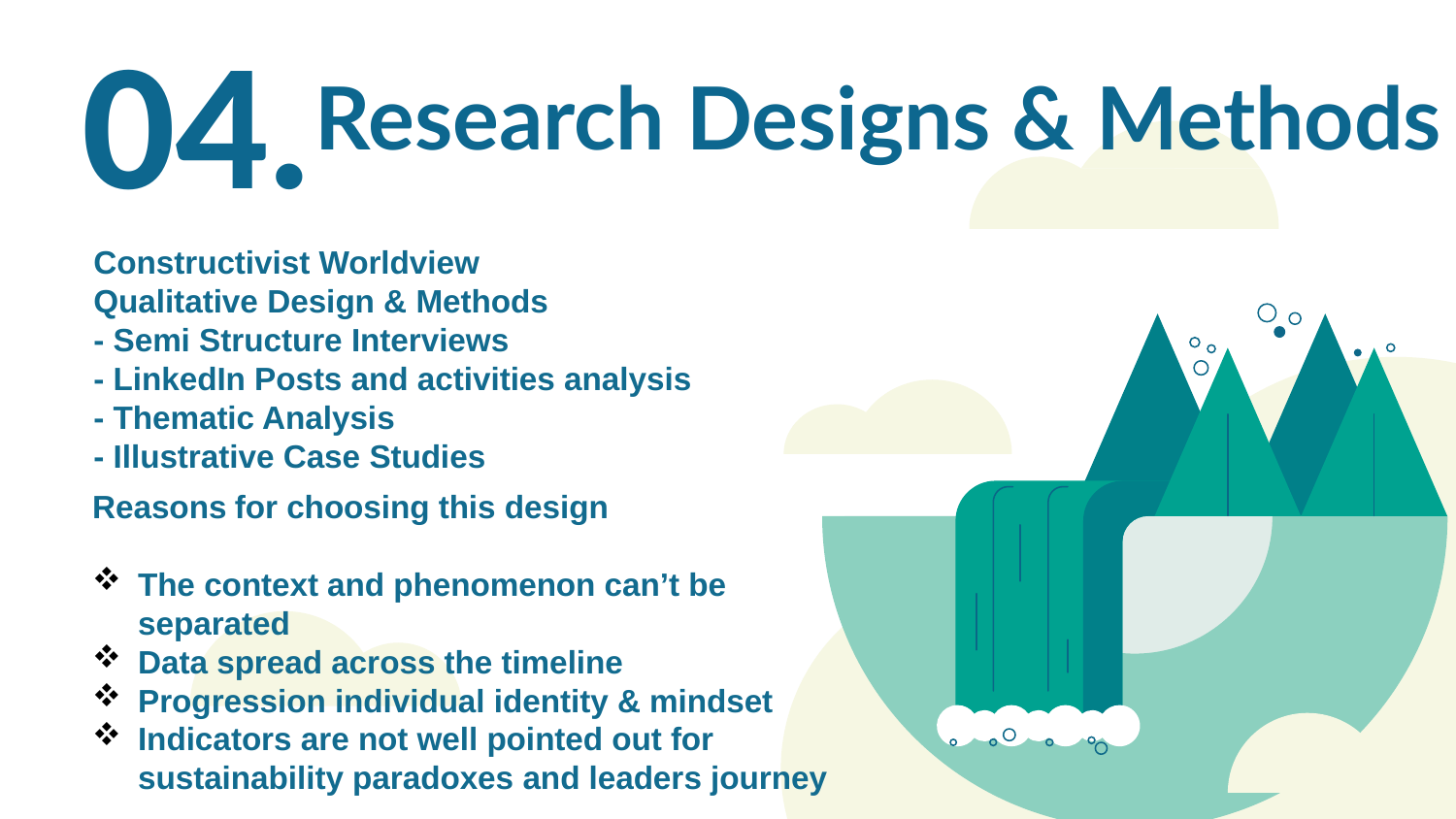

04.
# Research Designs & Methods
Constructivist Worldview
Qualitative Design & Methods
- Semi Structure Interviews
- LinkedIn Posts and activities analysis
- Thematic Analysis
- Illustrative Case Studies

Reasons for choosing this design

The context and phenomenon can’t be separated
Data spread across the timeline
Progression individual identity & mindset
Indicators are not well pointed out for sustainability paradoxes and leaders journey